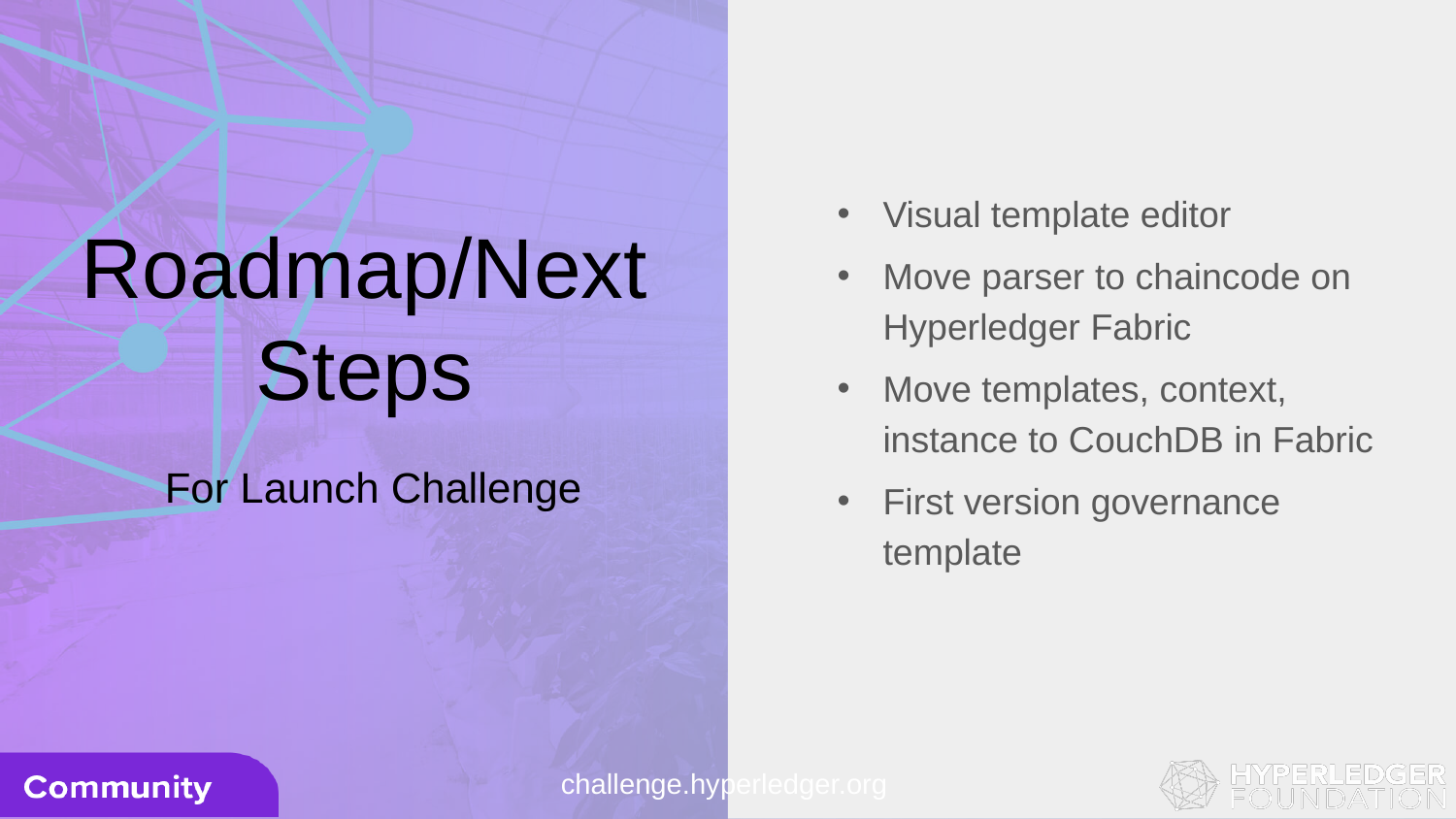

Visual template editor
Move parser to chaincode on Hyperledger Fabric
Move templates, context, instance to CouchDB in Fabric
First version governance template

# Roadmap/Next Steps
For Launch Challenge